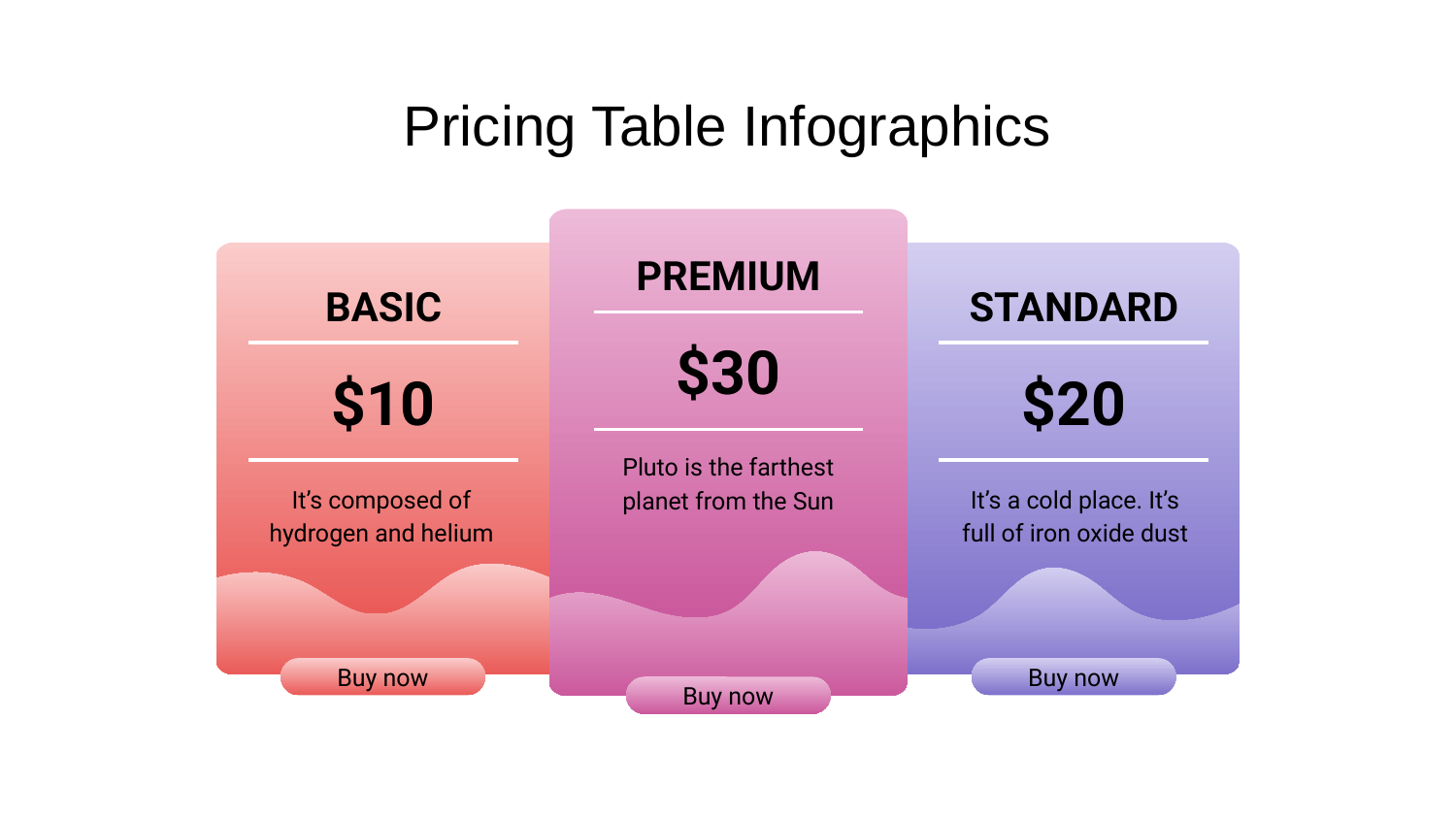

# Pricing Table Infographics

PREMIUM

BASIC
STANDARD
$30
$10
$20
Pluto is the farthest planet from the Sun

It’s composed of hydrogen and helium

It’s a cold place. It’s full of iron oxide dust

Buy now
Buy now
Buy now